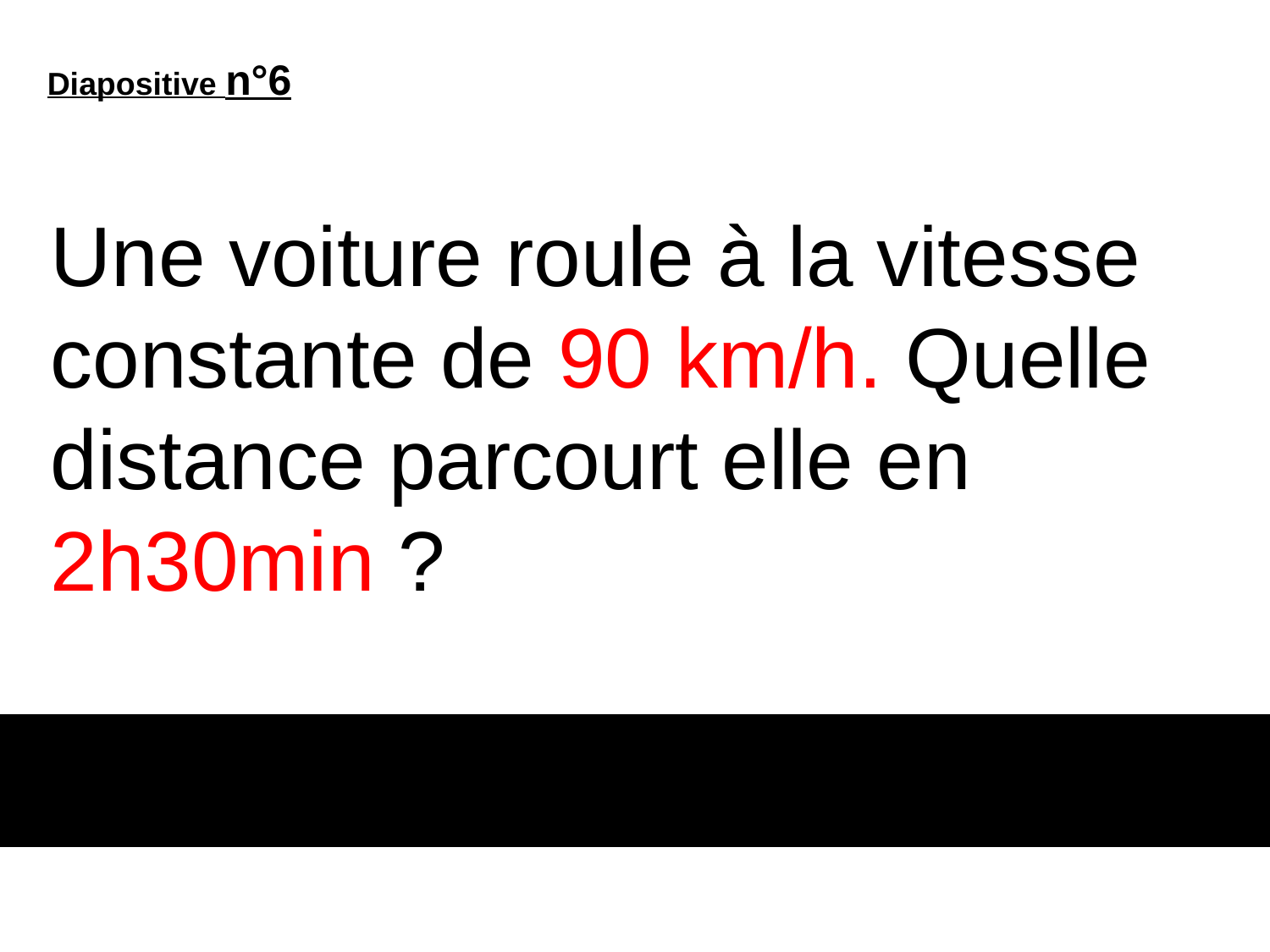

Diapositive n°6
Une voiture roule à la vitesse constante de 90 km/h. Quelle distance parcourt elle en 2h30min ?